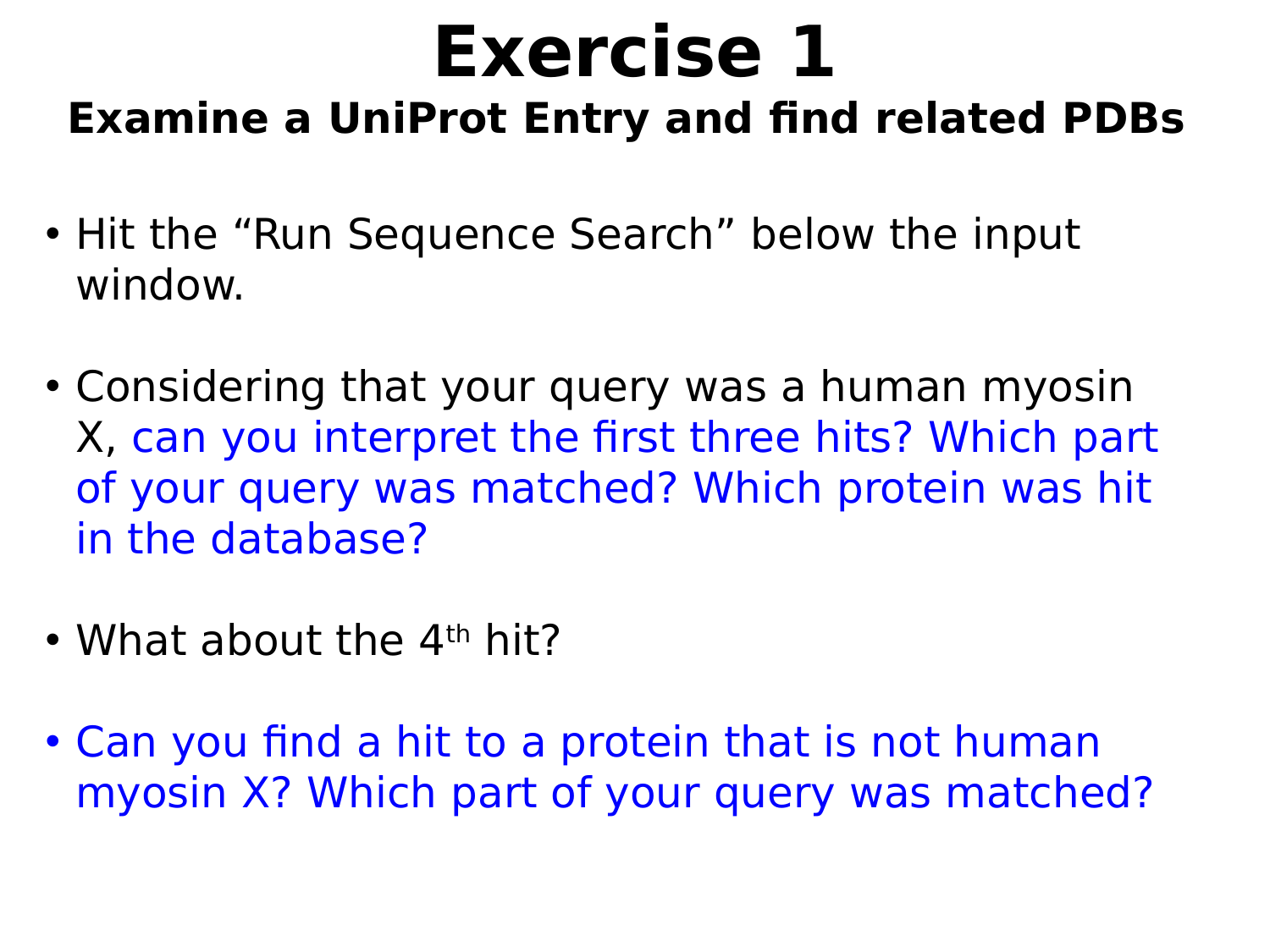

Exercise 1
Examine a UniProt Entry and find related PDBs
Hit the “Run Sequence Search” below the input window.

Considering that your query was a human myosin X, can you interpret the first three hits? Which part of your query was matched? Which protein was hit in the database?

What about the 4th hit?

Can you find a hit to a protein that is not human myosin X? Which part of your query was matched?